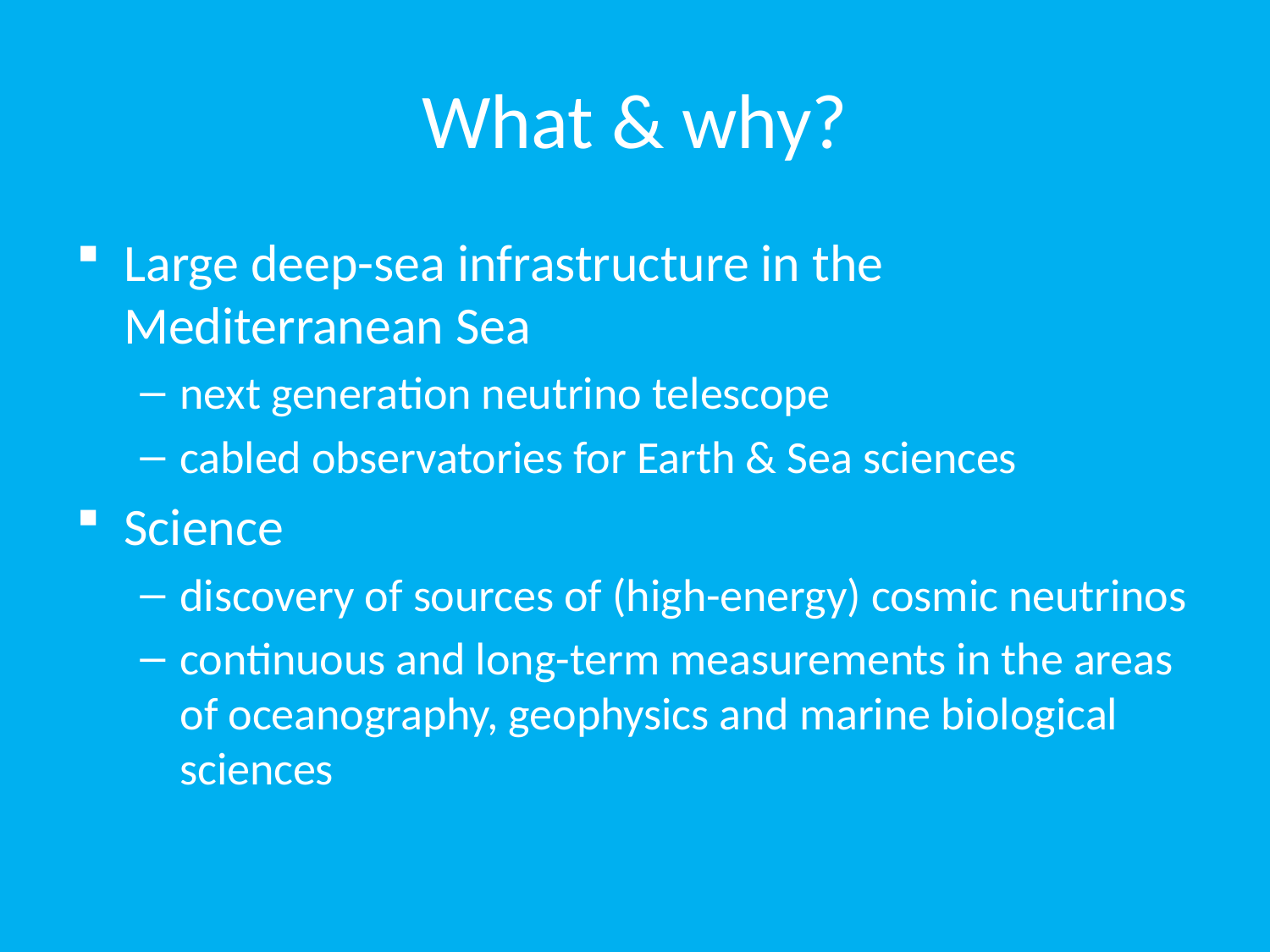

# What & why?
Large deep-sea infrastructure in the Mediterranean Sea
next generation neutrino telescope
cabled observatories for Earth & Sea sciences
Science
discovery of sources of (high-energy) cosmic neutrinos
continuous and long-term measurements in the areas of oceanography, geophysics and marine biological  sciences